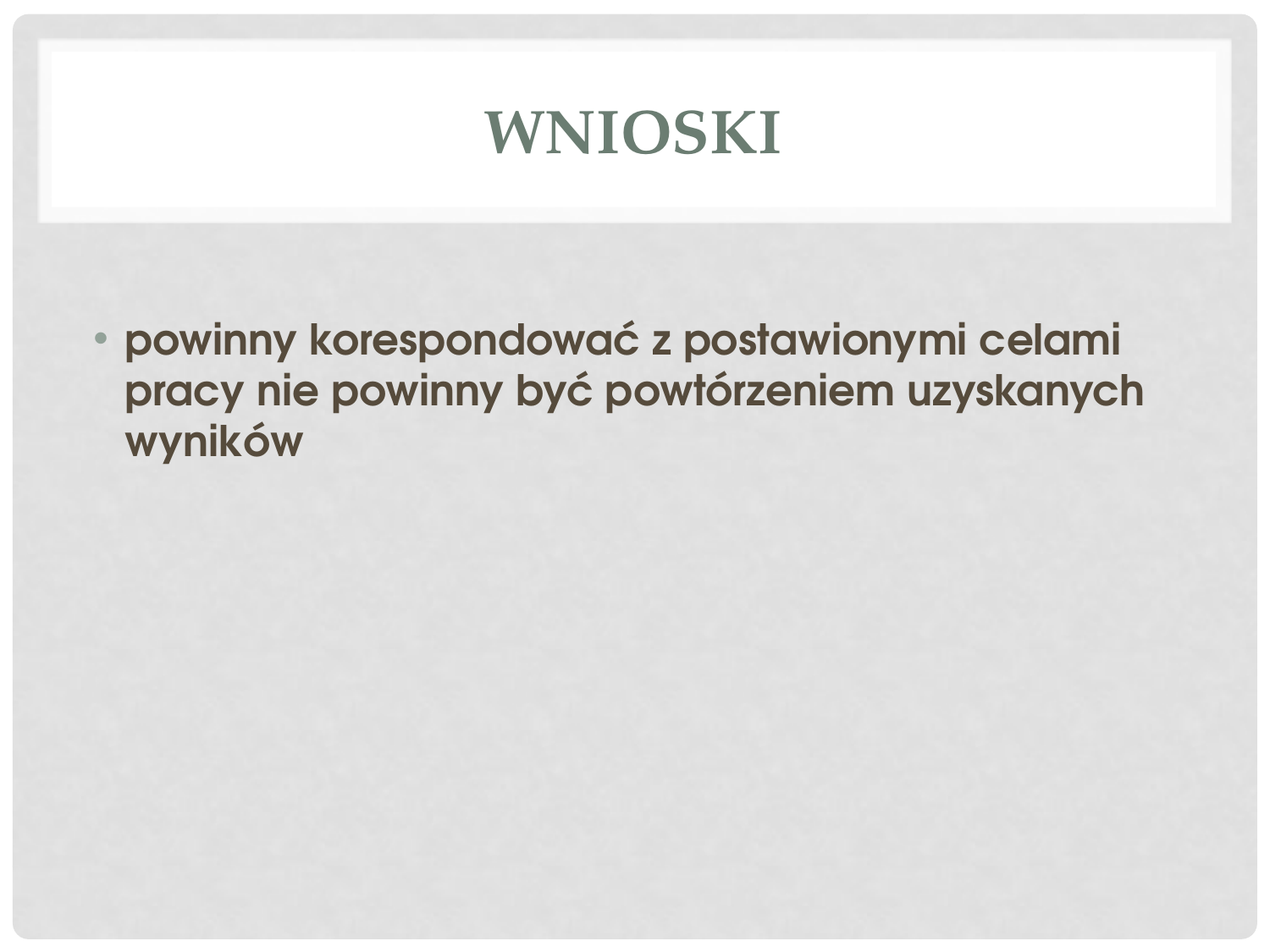

# WNIOSKI
powinny korespondować z postawionymi celami pracy nie powinny być powtórzeniem uzyskanych wyników